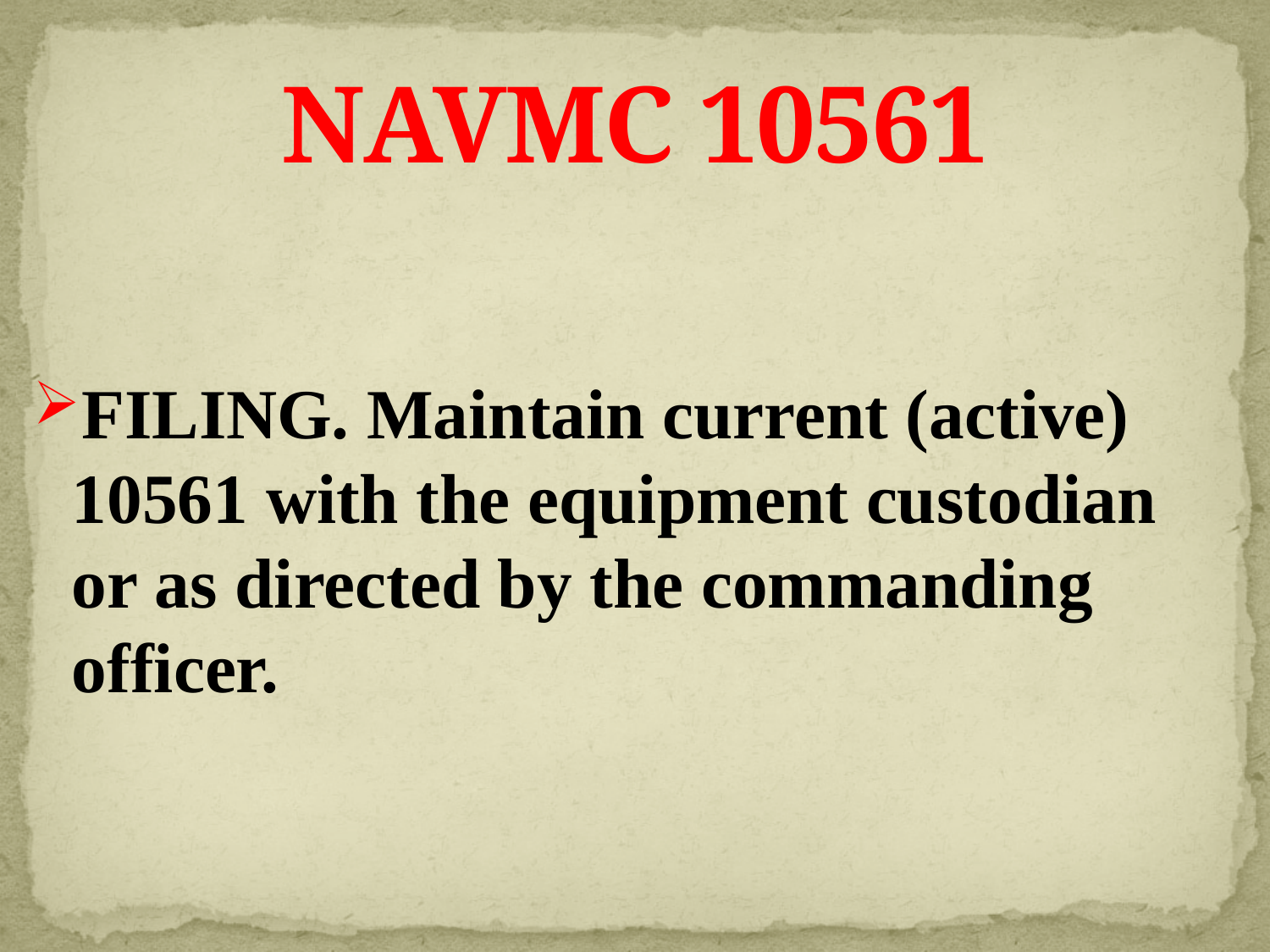

# NAVMC 10561

FILING. Maintain current (active) 10561 with the equipment custodian or as directed by the commanding officer.